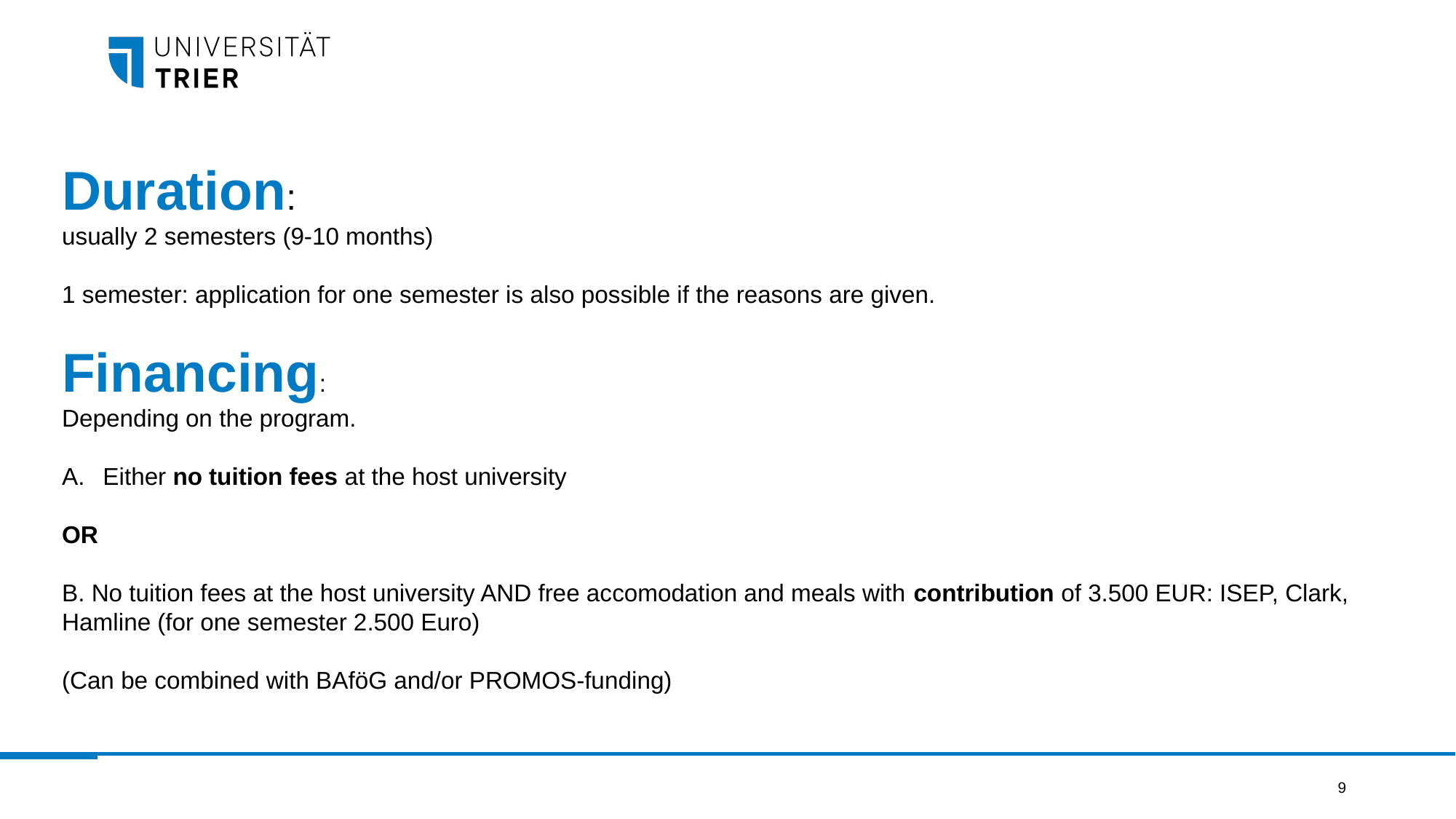

Duration:
usually 2 semesters (9-10 months)

1 semester: application for one semester is also possible if the reasons are given.

Financing:
Depending on the program.

Either no tuition fees at the host university

OR

B. No tuition fees at the host university AND free accomodation and meals with contribution of 3.500 EUR: ISEP, Clark, Hamline (for one semester 2.500 Euro)
(Can be combined with BAföG and/or PROMOS-funding)

9